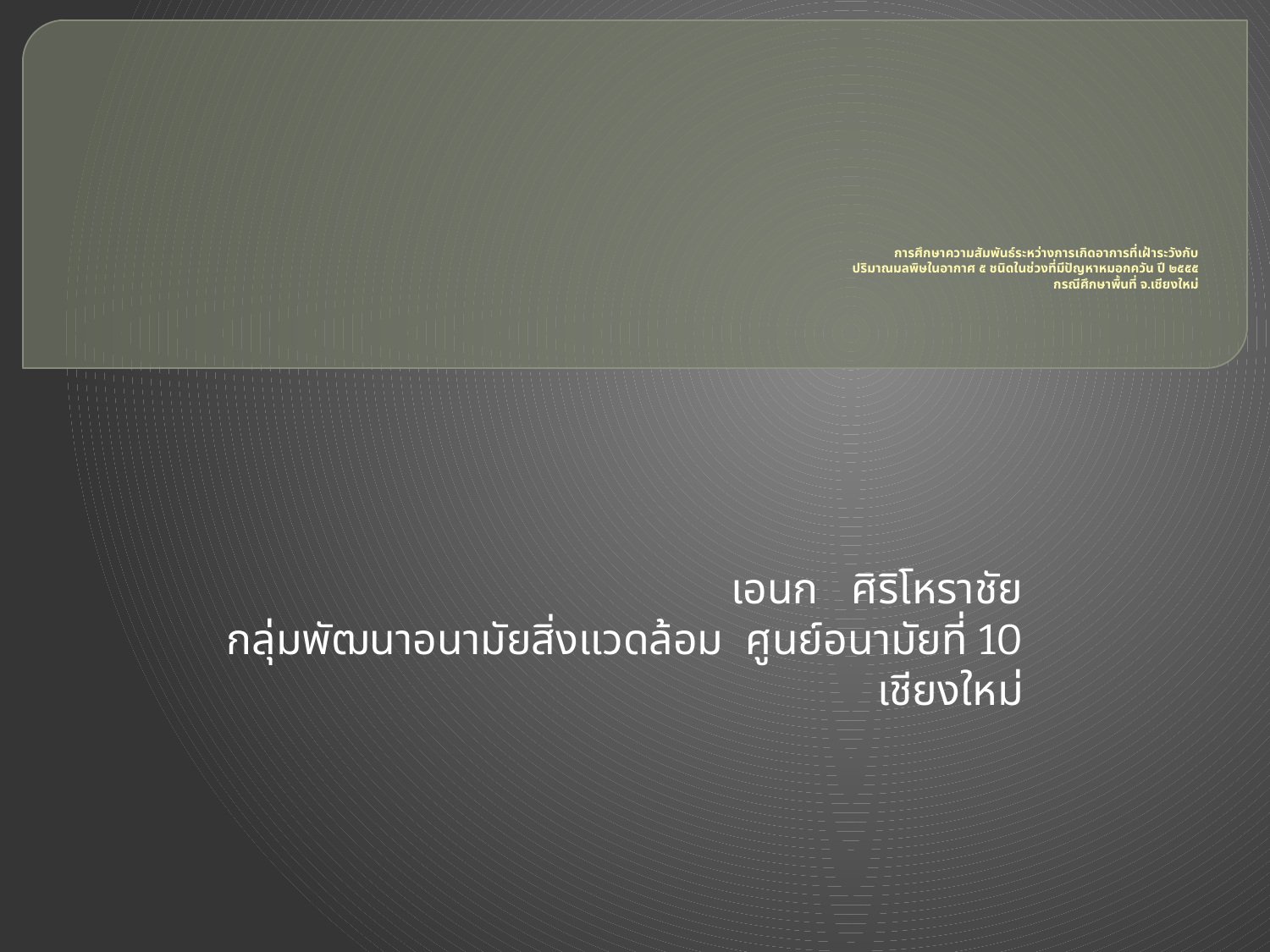

# การศึกษาความสัมพันธ์ระหว่างการเกิดอาการที่เฝ้าระวังกับ ปริมาณมลพิษในอากาศ ๕ ชนิดในช่วงที่มีปัญหาหมอกควัน ปี ๒๕๕๕ กรณีศึกษาพื้นที่ จ.เชียงใหม่
เอนก   ศิริโหราชัย
กลุ่มพัฒนาอนามัยสิ่งแวดล้อม  ศูนย์อนามัยที่ 10 เชียงใหม่